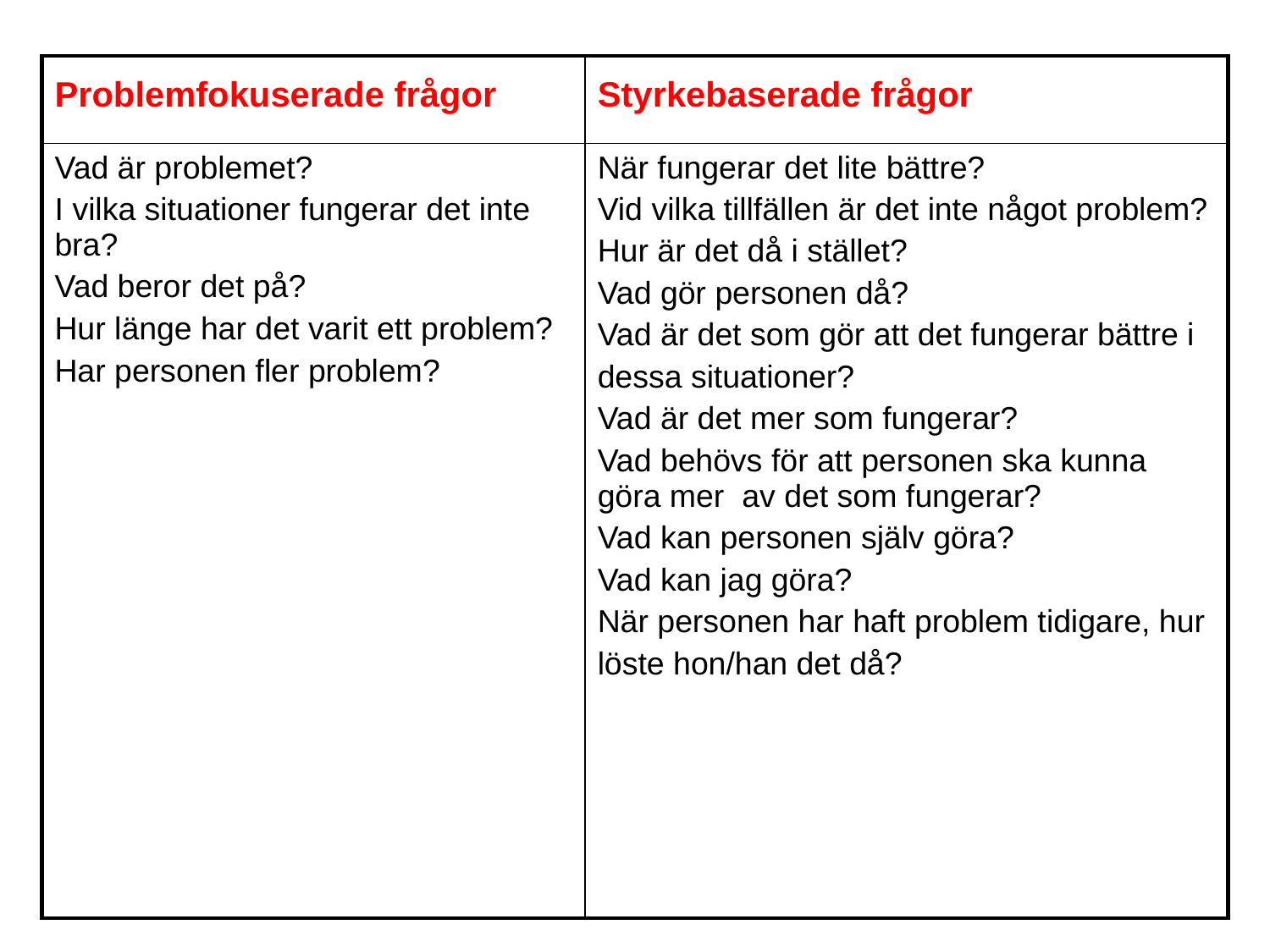

| Problemfokuserade frågor | Styrkebaserade frågor |
| --- | --- |
| Vad är problemet? I vilka situationer fungerar det inte bra? Vad beror det på? Hur länge har det varit ett problem? Har personen fler problem? | När fungerar det lite bättre? Vid vilka tillfällen är det inte något problem? Hur är det då i stället? Vad gör personen då? Vad är det som gör att det fungerar bättre i dessa situationer? Vad är det mer som fungerar? Vad behövs för att personen ska kunna göra mer av det som fungerar? Vad kan personen själv göra? Vad kan jag göra? När personen har haft problem tidigare, hur löste hon/han det då? |